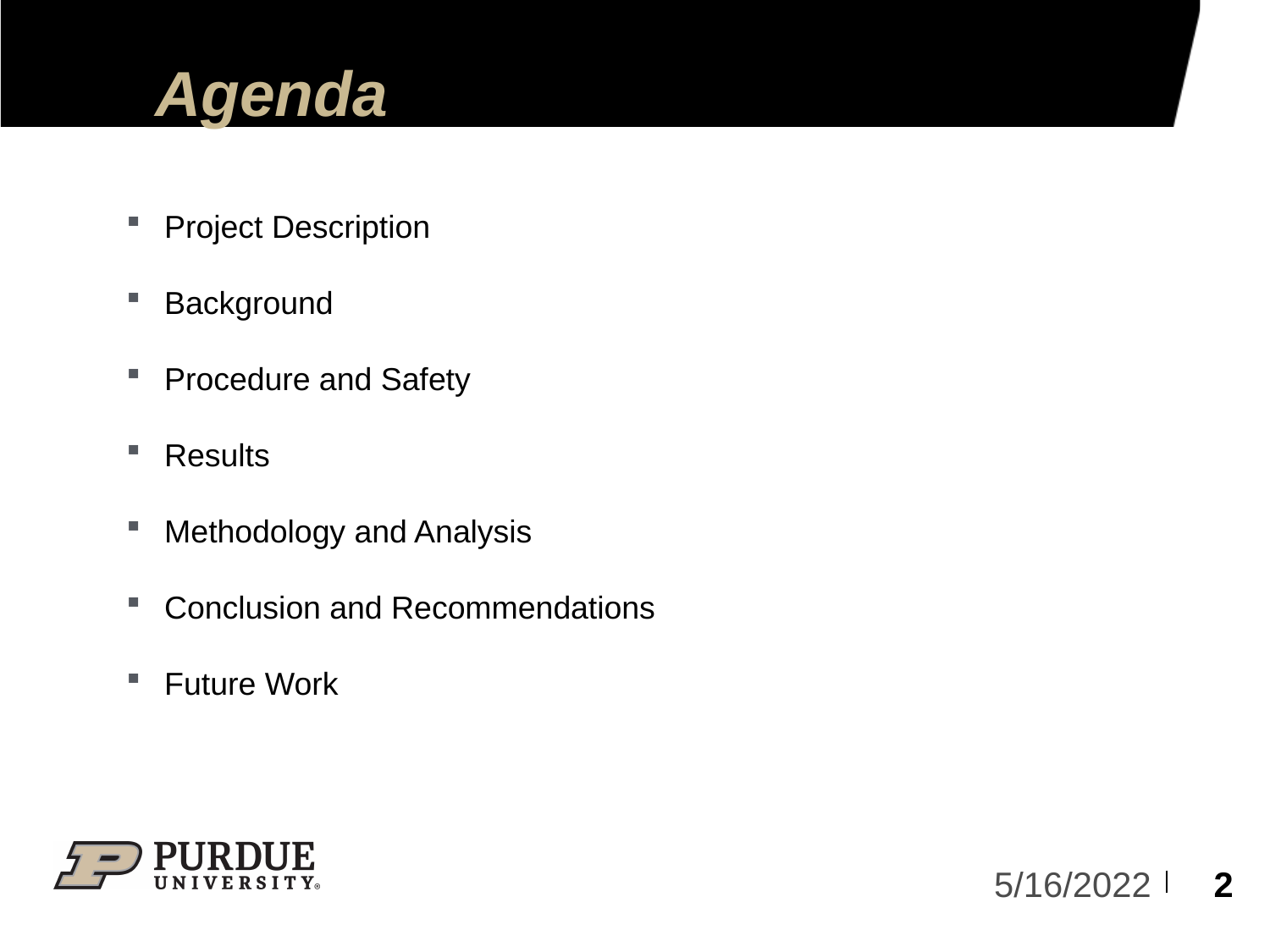

# Agenda

Project Description

Background

Procedure and Safety

Results

Methodology and Analysis

Conclusion and Recommendations

Future Work
2
5/16/2022